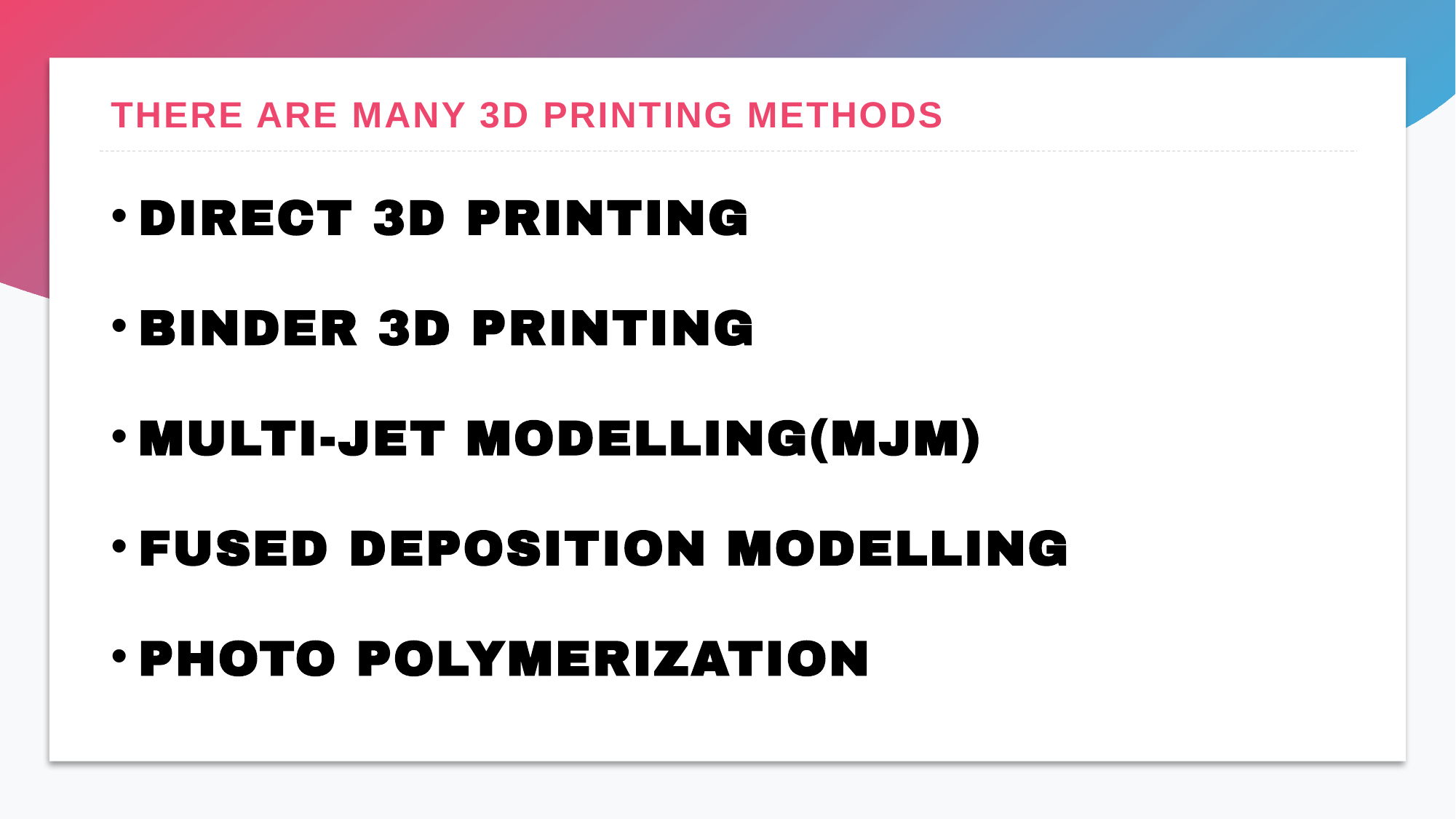

# THERE ARE MANY 3D PRINTING METHODS
DIRECT 3D PRINTING
BINDER 3D PRINTING
MULTI-JET MODELLING(MJM)
FUSED DEPOSITION MODELLING
PHOTO POLYMERIZATION